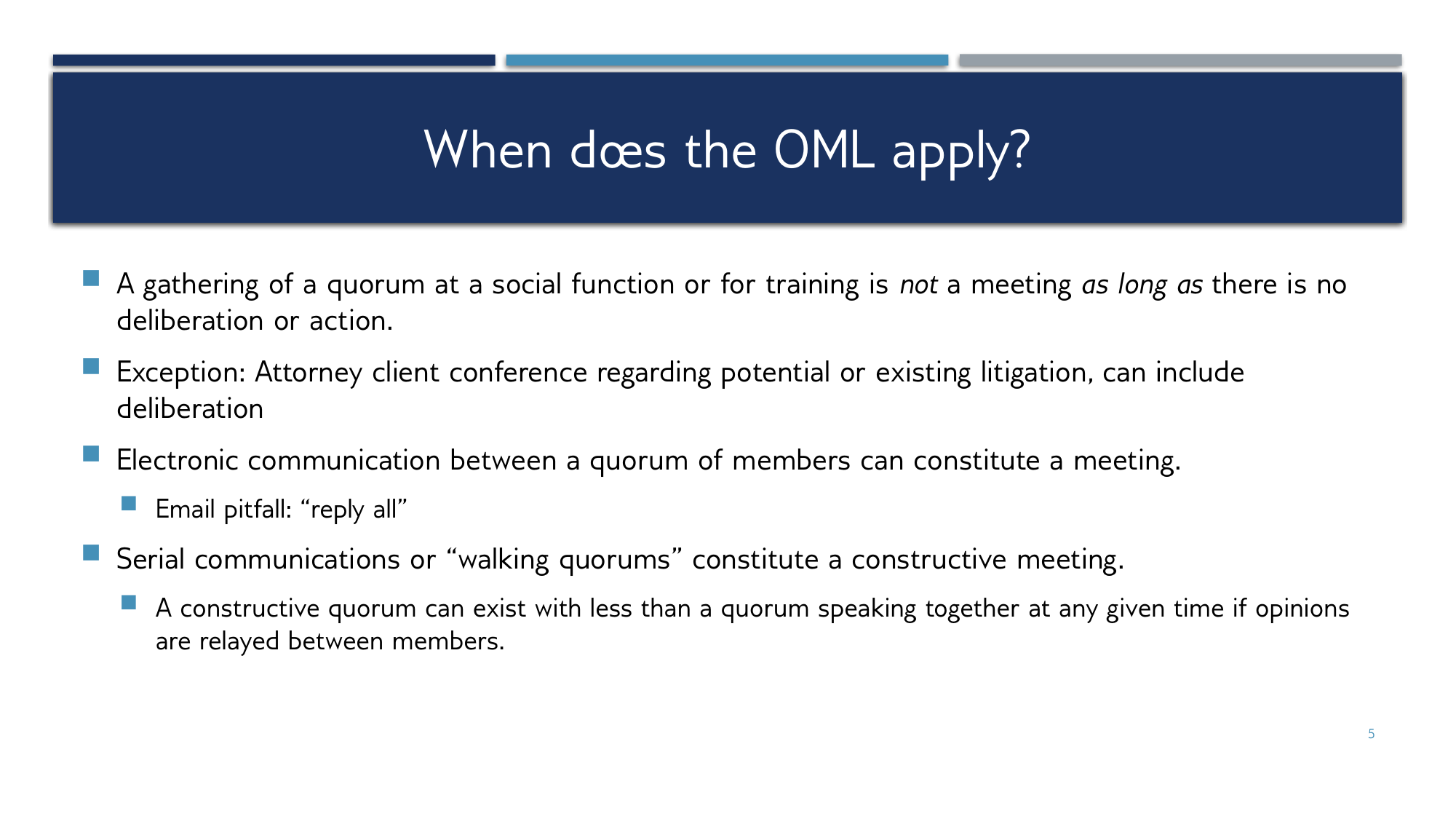

# When does the OML apply?
A gathering of a quorum at a social function or for training is not a meeting as long as there is no deliberation or action.
Exception: Attorney client conference regarding potential or existing litigation, can include deliberation
Electronic communication between a quorum of members can constitute a meeting.
Email pitfall: “reply all”
Serial communications or “walking quorums” constitute a constructive meeting.
A constructive quorum can exist with less than a quorum speaking together at any given time if opinions are relayed between members.

5